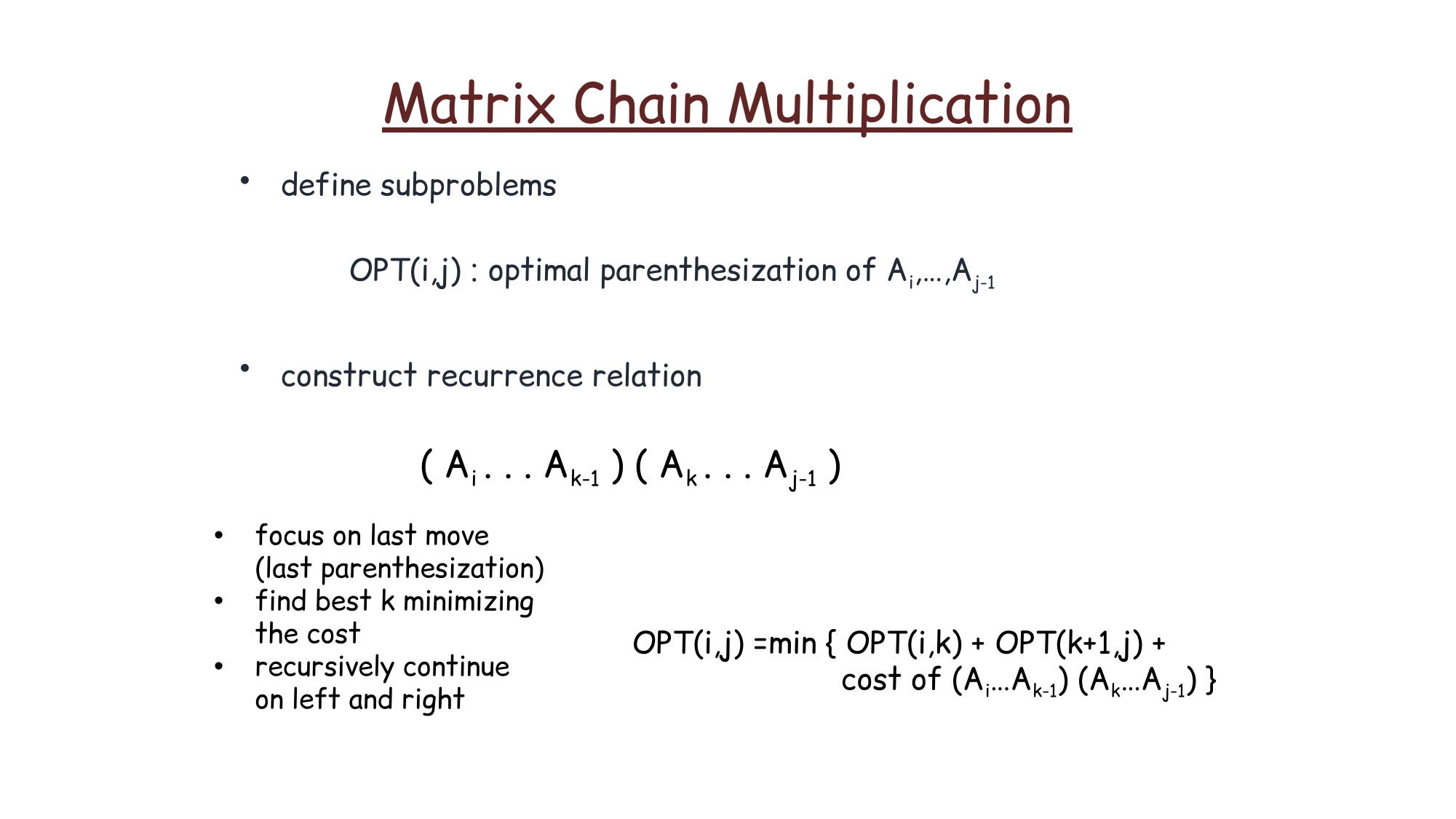

Matrix Chain Multiplication
define subproblems

OPT(i,j) : optimal parenthesization of Ai,…,Aj-1

construct recurrence relation

( Ai . . . Ak-1 ) ( Ak . . . Aj-1 )
focus on last move
     (last parenthesization)
find best k minimizing
     the cost
recursively continue
     on left and right
OPT(i,j) =min { OPT(i,k) + OPT(k+1,j) +
                       cost of (Ai…Ak-1) (Ak…Aj-1) }